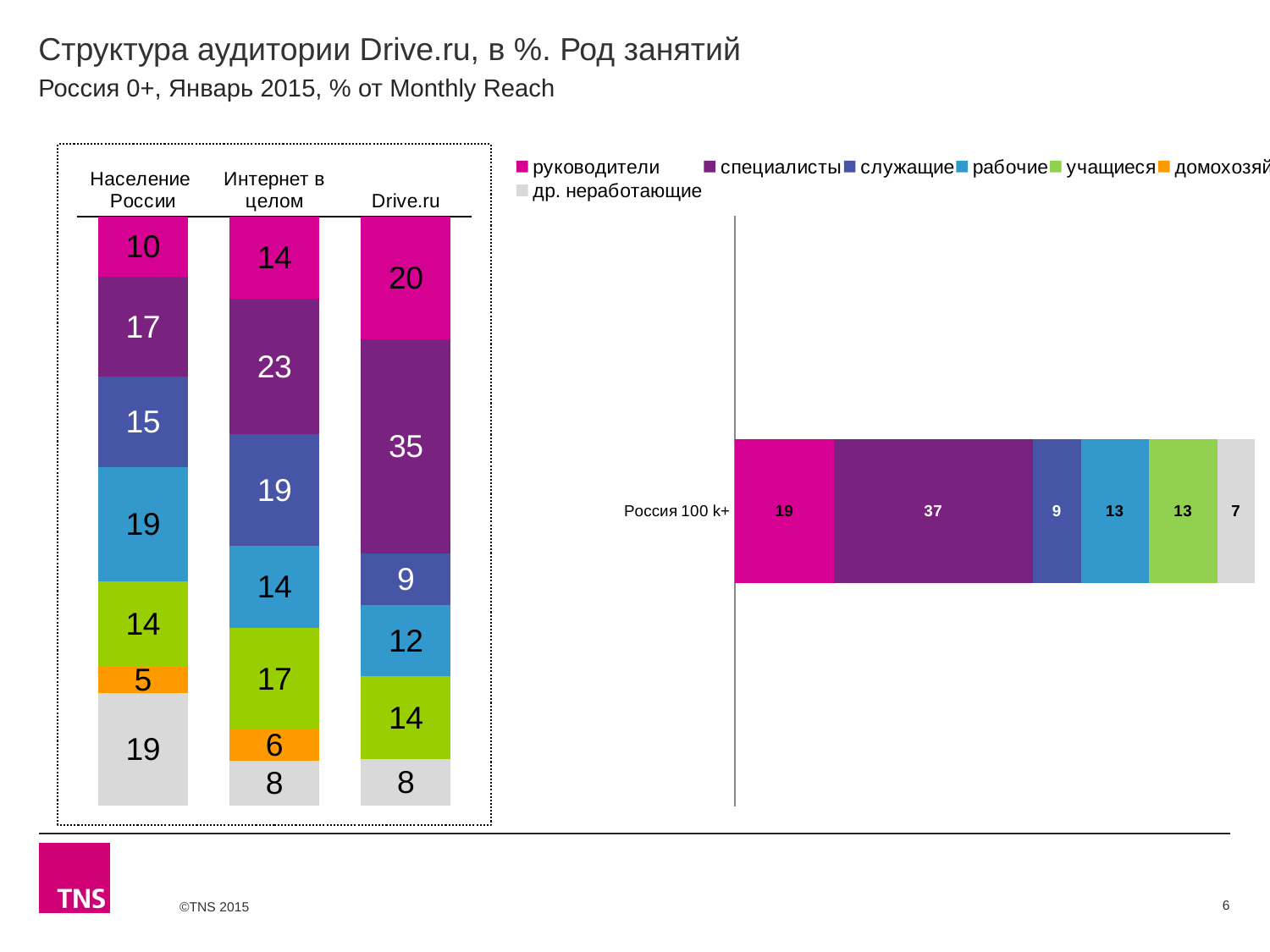

# Структура аудитории Drive.ru, в %. Род занятий
Россия 0+, Январь 2015, % от Monthly Reach

### Chart

| Category | руководители | специалисты | служащие | рабочие | учащиеся | домохозяйки | др. неработающие |
|---|---|---|---|---|---|---|---|
| Население  России | 10.1 | 16.9 | 15.3 | 19.3 | 14.3 | 4.6 | 18.9 |
| Интернет в целом | 13.9 | 22.9 | 18.9 | 14.0 | 17.0 | 5.5 | 7.5 |
| Drive.ru | 20.0 | 34.8 | 8.5 | 11.6 | 13.5 | None | 7.5 |

### Chart

| Category | руководители | специалисты | служащие | рабочие | учащиеся | домохозяйки | др. неработающие |
|---|---|---|---|---|---|---|---|
| Россия 100 k+ | 18.5 | 37.2 | 9.0 | 12.7 | 12.8 | None | 7.0 |
6